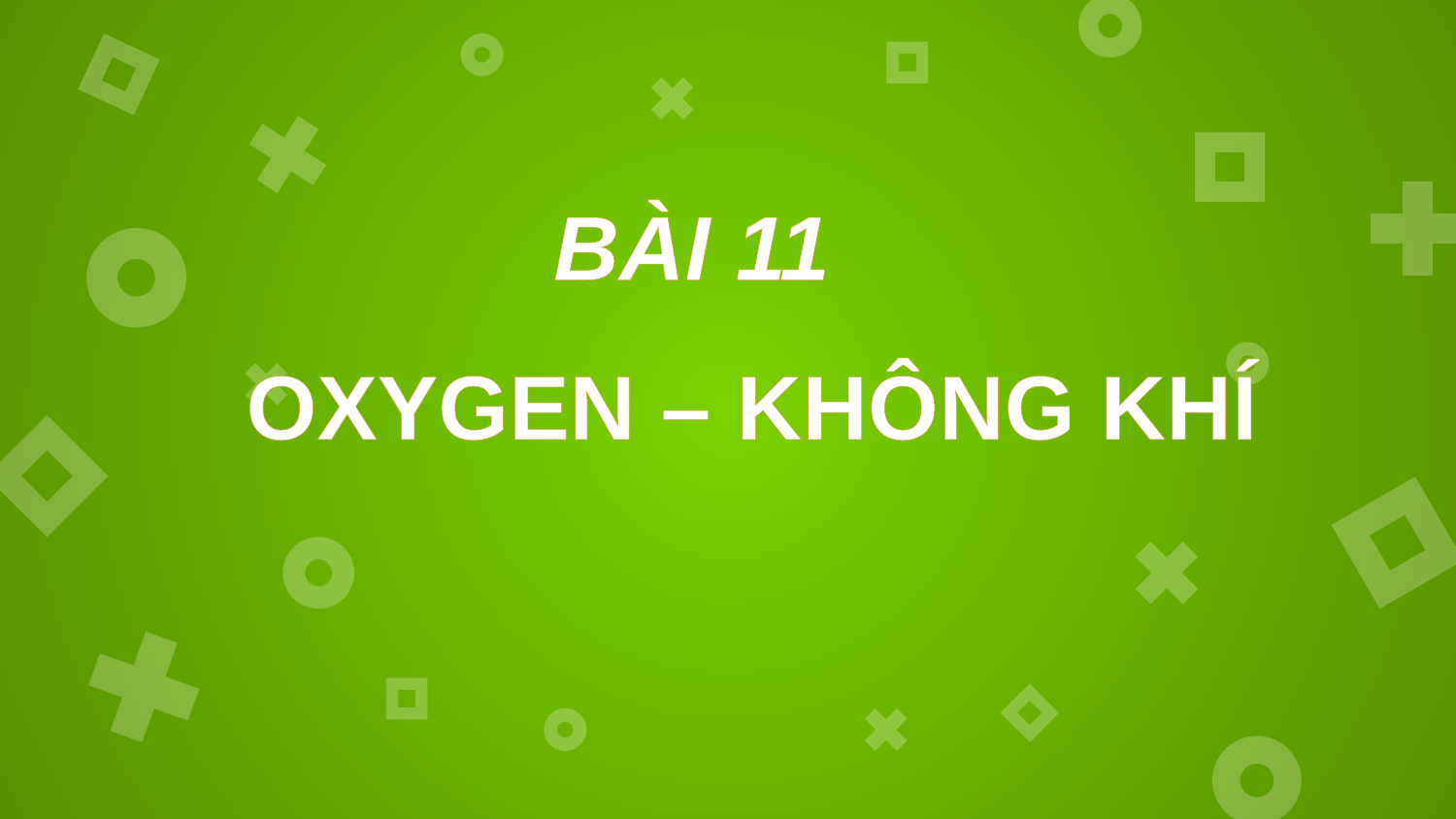

BÀI 11
# OXYGEN – KHÔNG KHÍ